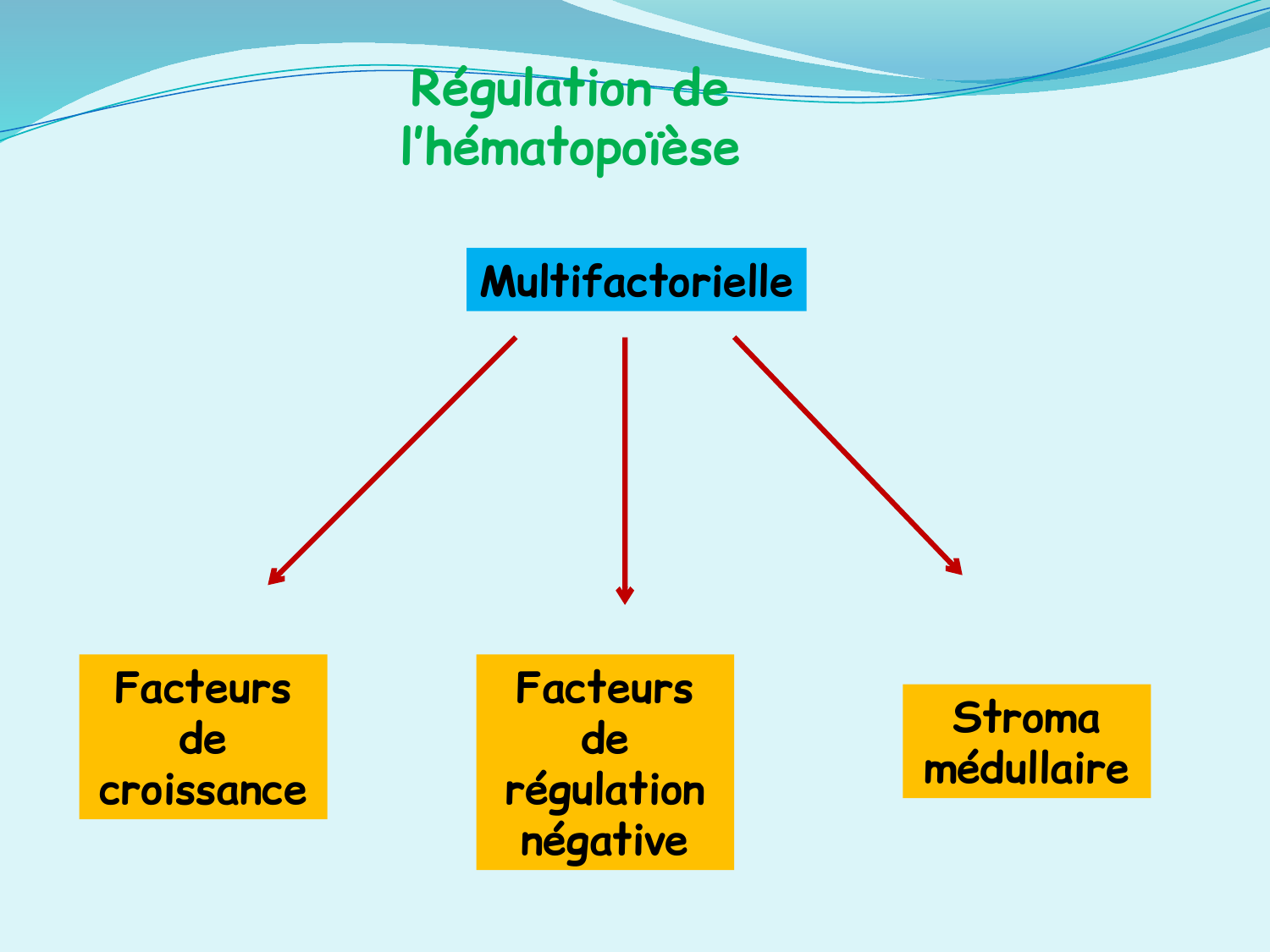

Régulation de
l’hématopoïèse
Multifactorielle
Facteurs
de
croissance
Facteurs de
régulation
négative
Stroma
médullaire